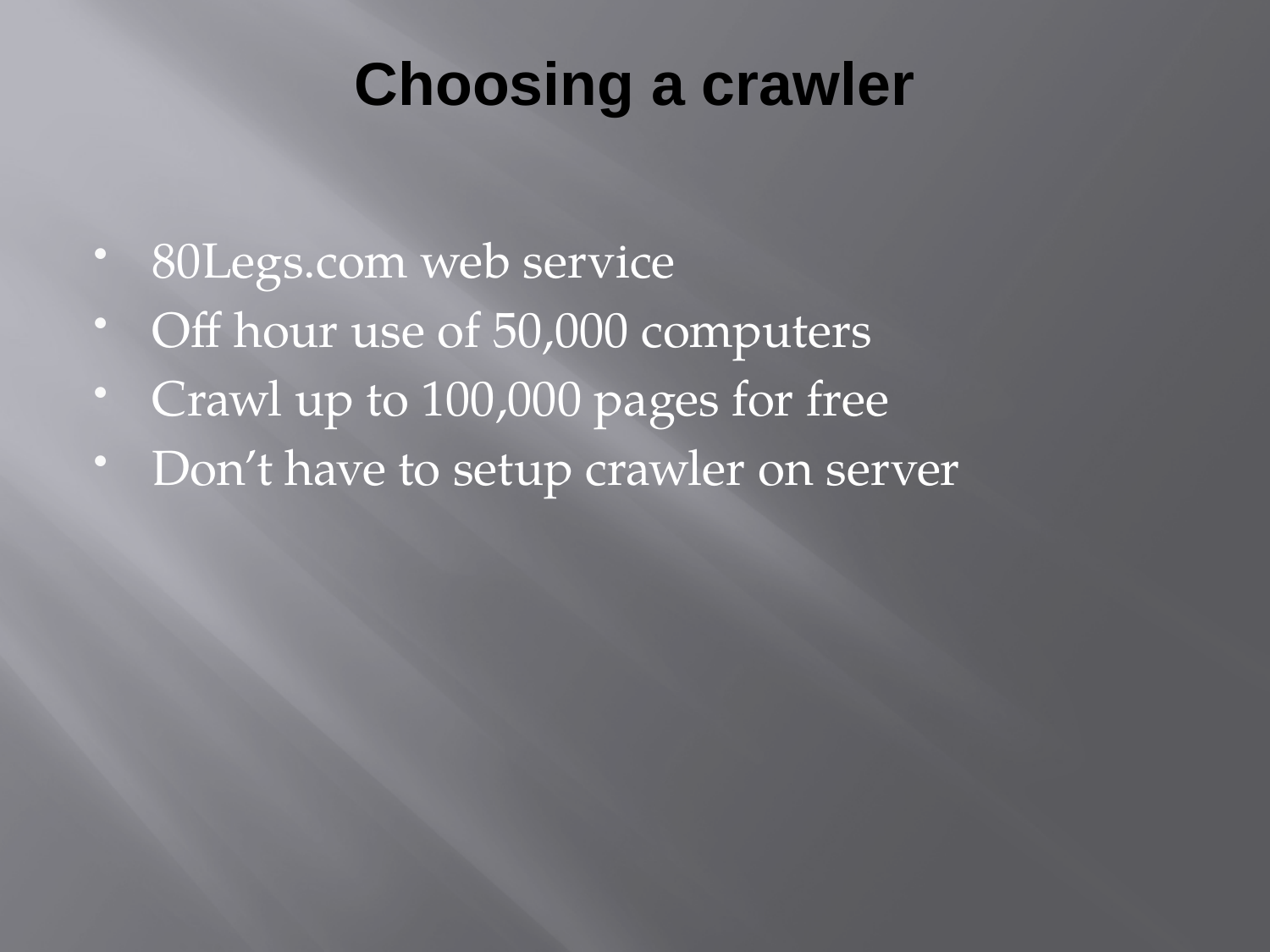

# Choosing a crawler
80Legs.com web service
Off hour use of 50,000 computers
Crawl up to 100,000 pages for free
Don’t have to setup crawler on server